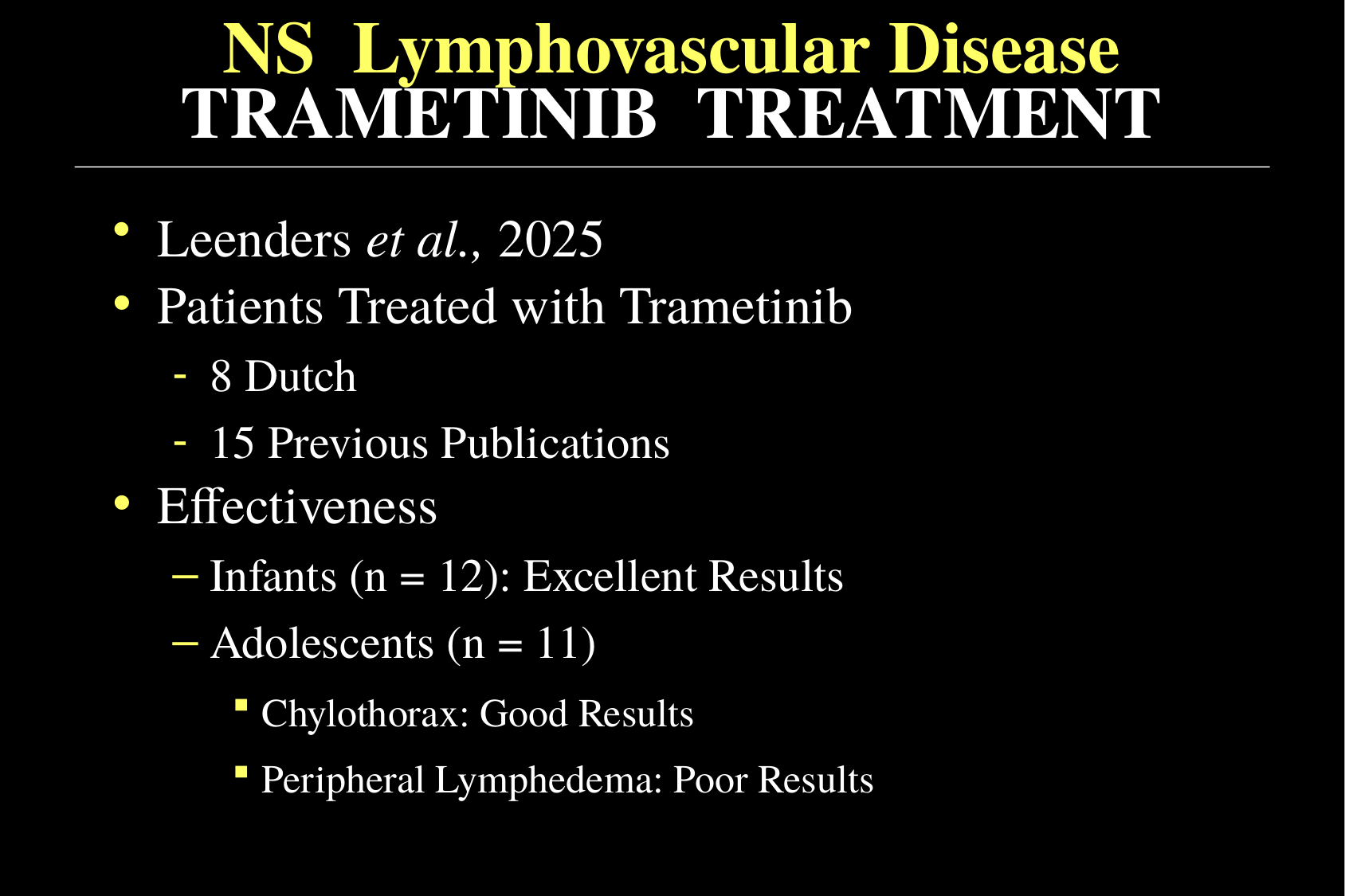

# NS  Lymphovascular Disease TRAMETINIB  TREATMENT

Leenders et al., 2025
Patients Treated with Trametinib
8 Dutch
15 Previous Publications
Effectiveness
Infants (n = 12): Excellent Results
Adolescents (n = 11)
Chylothorax: Good Results
Peripheral Lymphedema: Poor Results